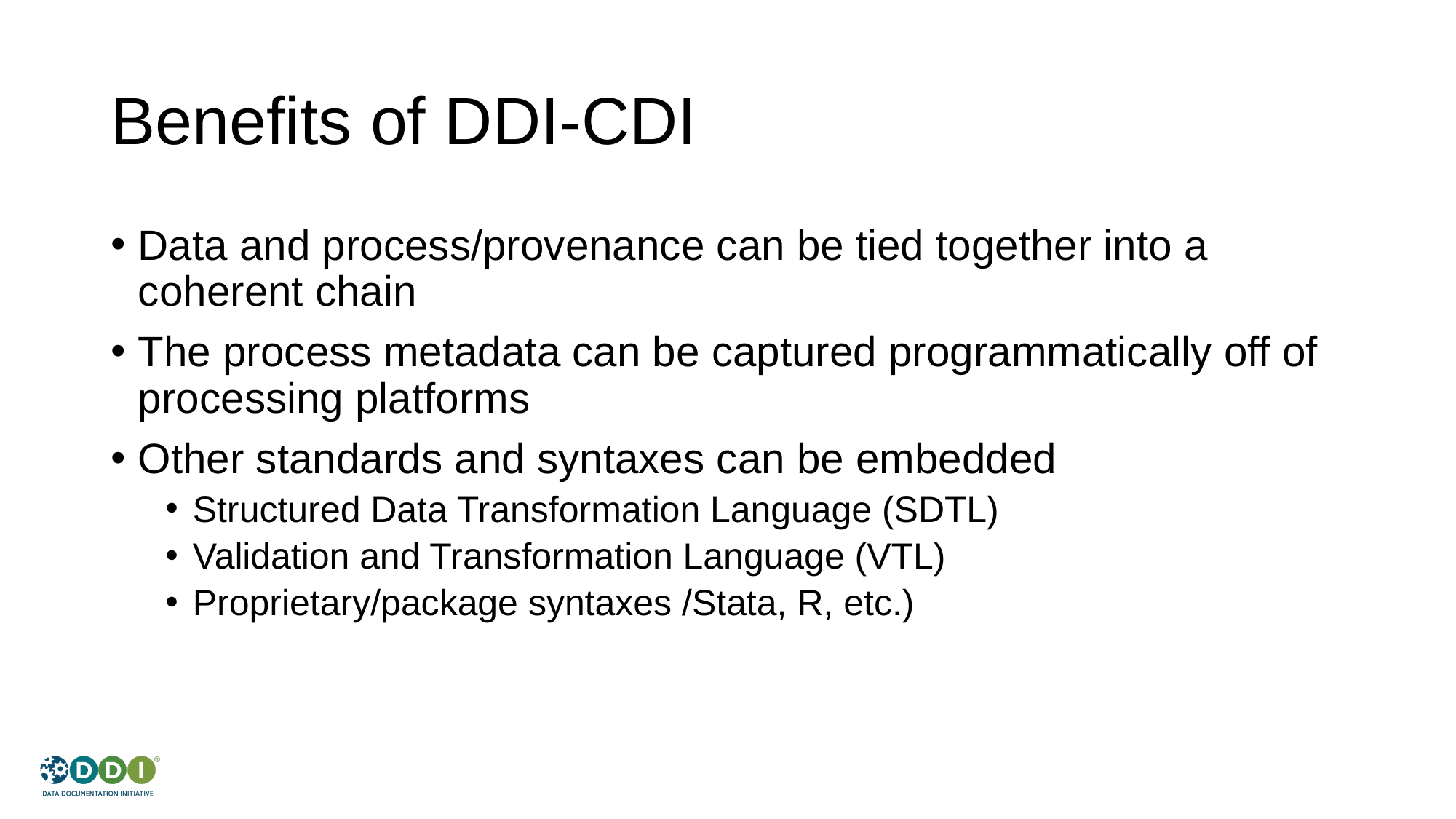

# Benefits of DDI-CDI
Data and process/provenance can be tied together into a coherent chain
The process metadata can be captured programmatically off of processing platforms
Other standards and syntaxes can be embedded
Structured Data Transformation Language (SDTL)
Validation and Transformation Language (VTL)
Proprietary/package syntaxes /Stata, R, etc.)